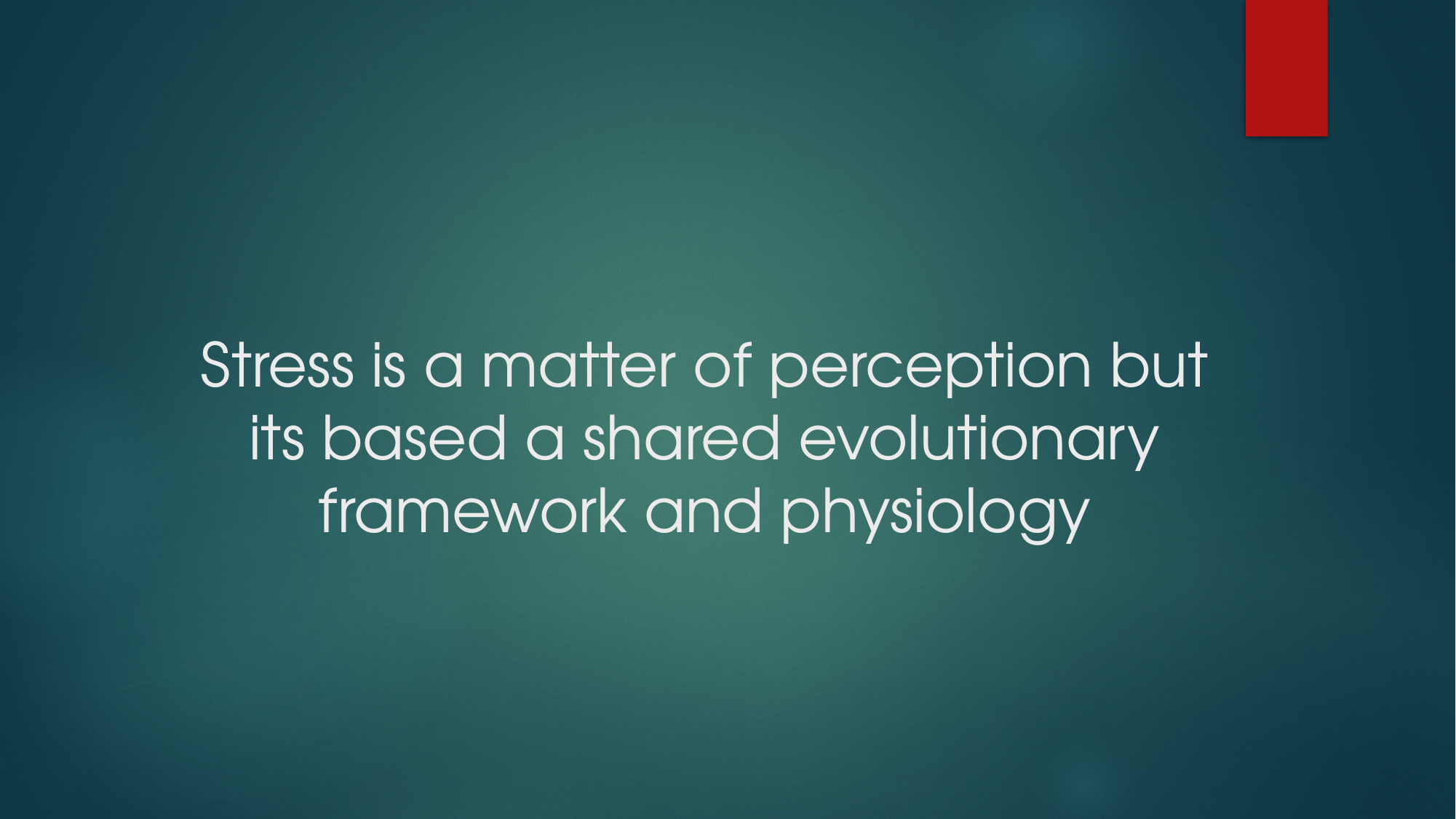

# Stress is a matter of perception but its based a shared evolutionary framework and physiology